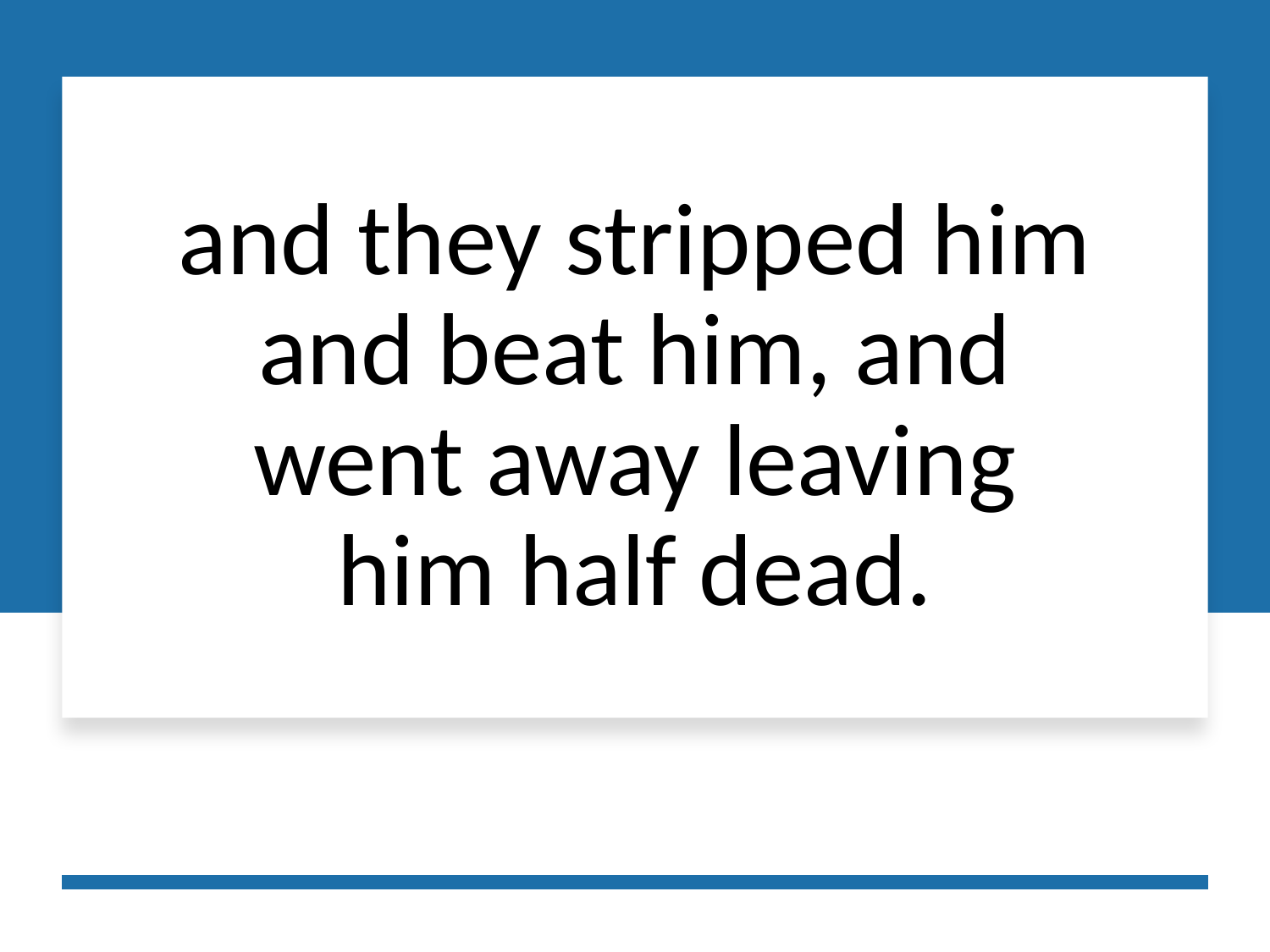

# and they stripped him and beat him, and went away leaving him half dead.